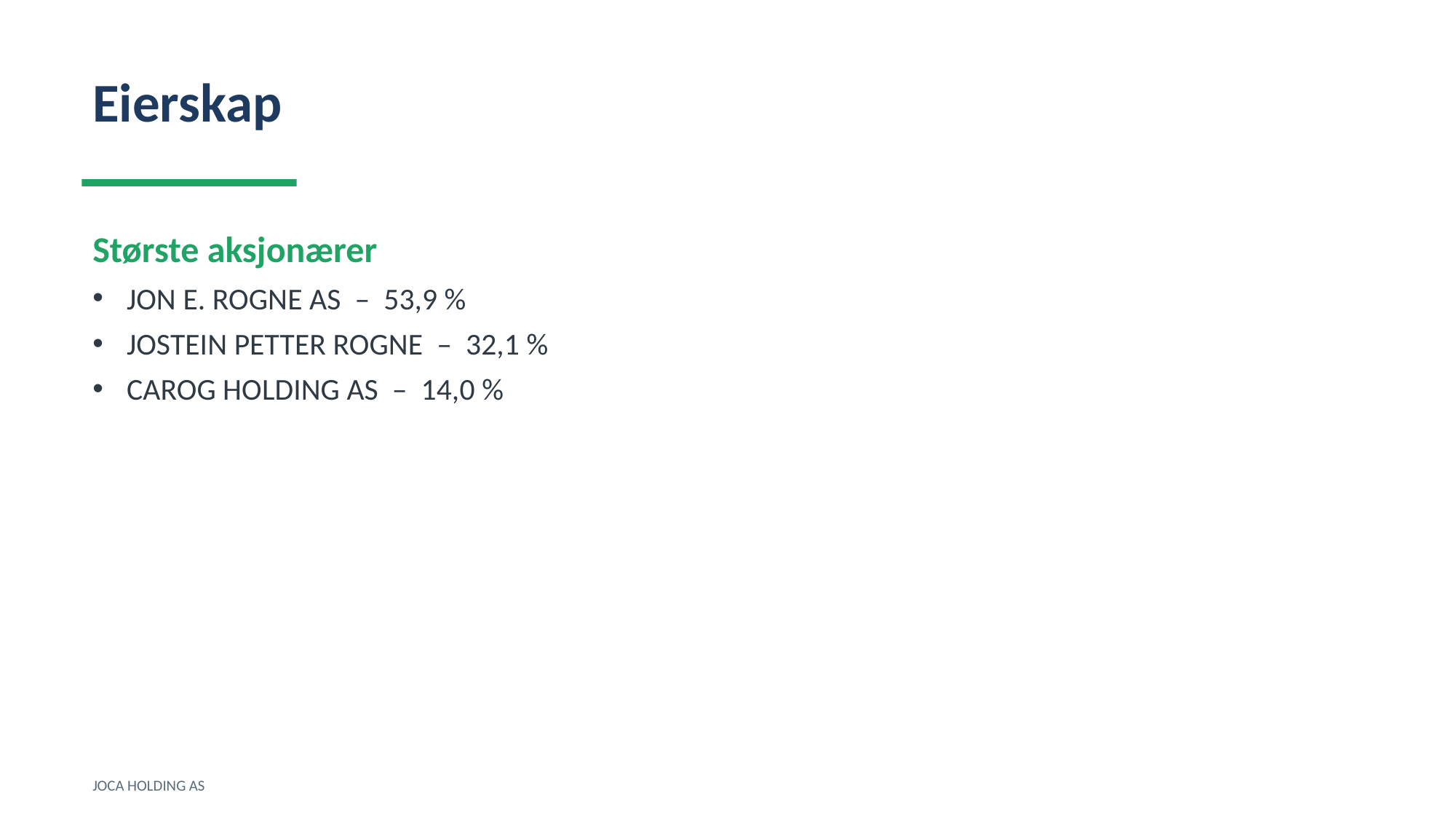

Eierskap

Største aksjonærer
JON E. ROGNE AS  –  53,9 %
JOSTEIN PETTER ROGNE  –  32,1 %
CAROG HOLDING AS  –  14,0 %
JOCA HOLDING AS